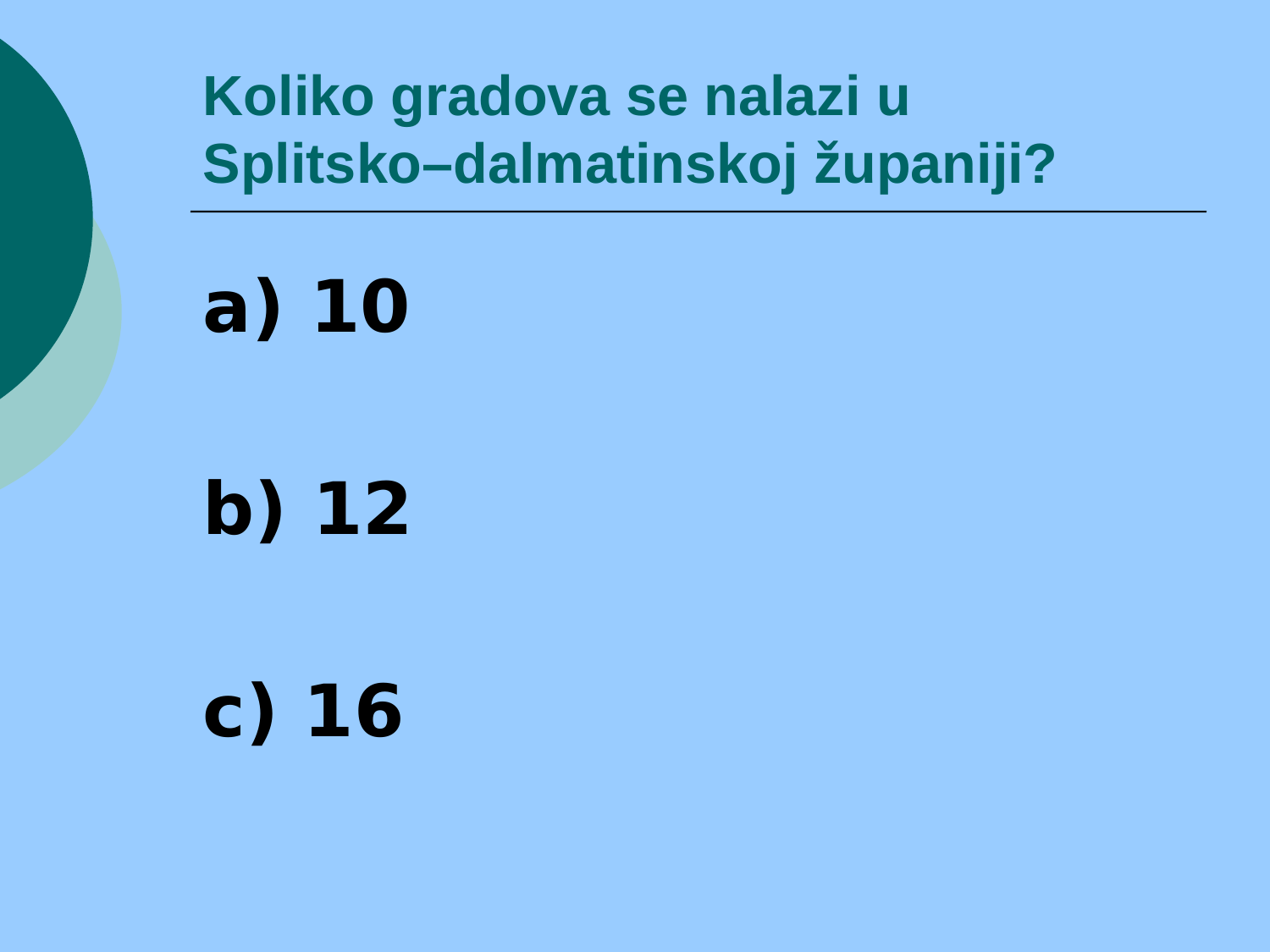

# Koliko gradova se nalazi u Splitsko–dalmatinskoj županiji?
a) 10

b) 12

c) 16